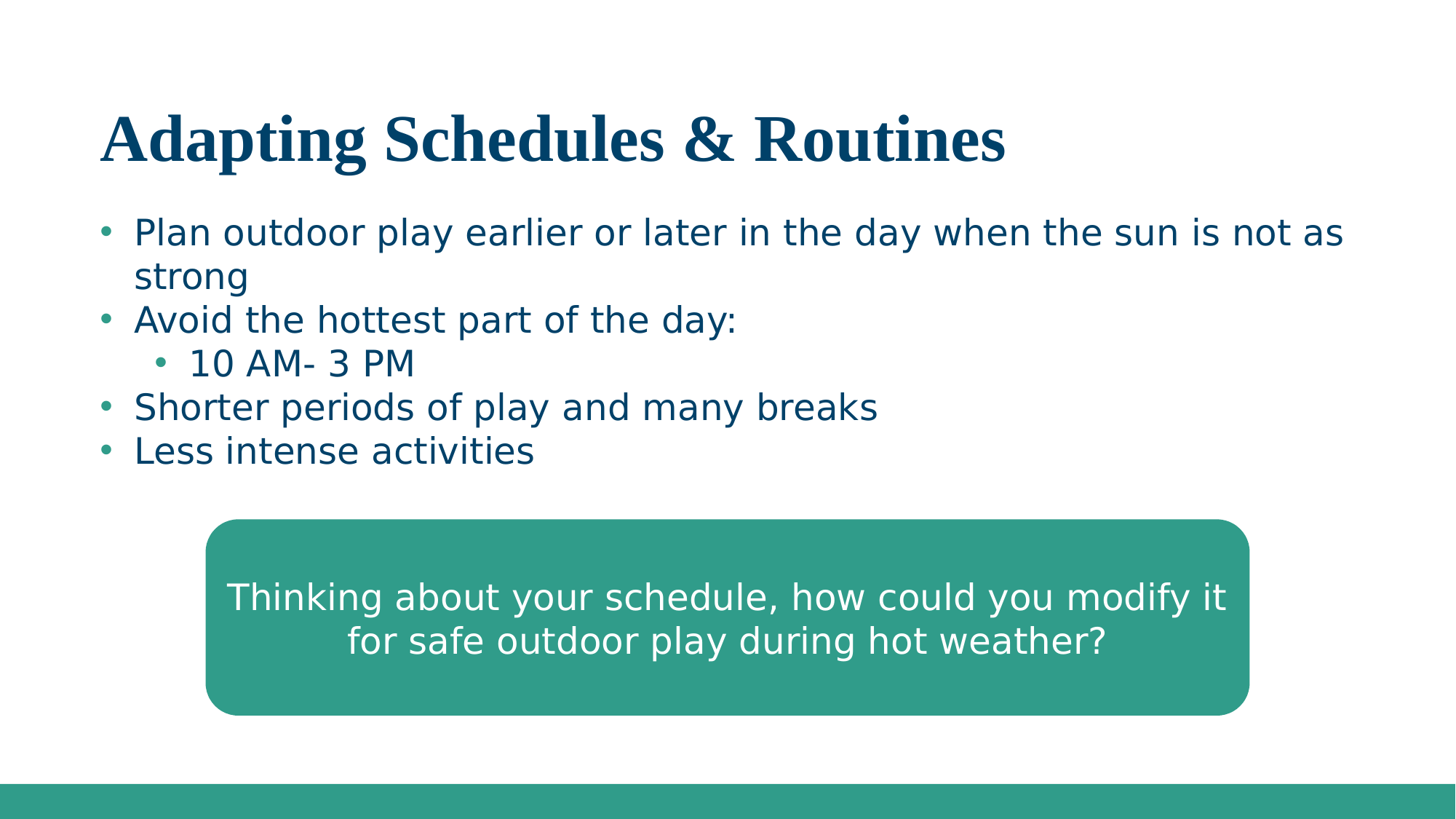

# Adapting Schedules & Routines
Plan outdoor play earlier or later in the day when the sun is not as strong
Avoid the hottest part of the day:
10 AM- 3 PM
Shorter periods of play and many breaks
Less intense activities

Thinking about your schedule, how could you modify it for safe outdoor play during hot weather?